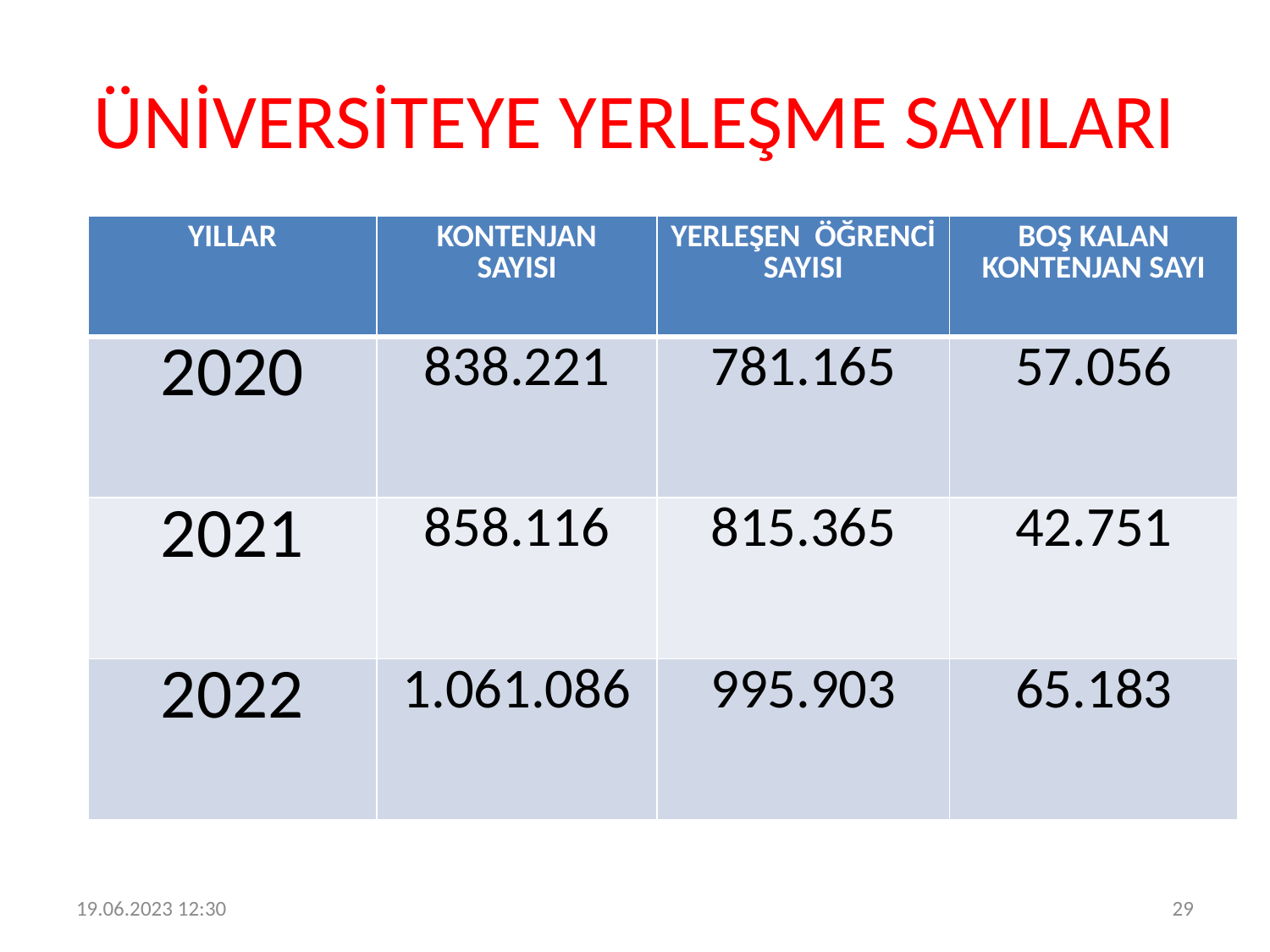

# ÜNİVERSİTEYE YERLEŞME SAYILARI
| YILLAR | KONTENJAN SAYISI | YERLEŞEN ÖĞRENCİ SAYISI | BOŞ KALAN KONTENJAN SAYI |
| --- | --- | --- | --- |
| 2020 | 838.221 | 781.165 | 57.056 |
| 2021 | 858.116 | 815.365 | 42.751 |
| 2022 | 1.061.086 | 995.903 | 65.183 |
19.06.2023 12:30
29